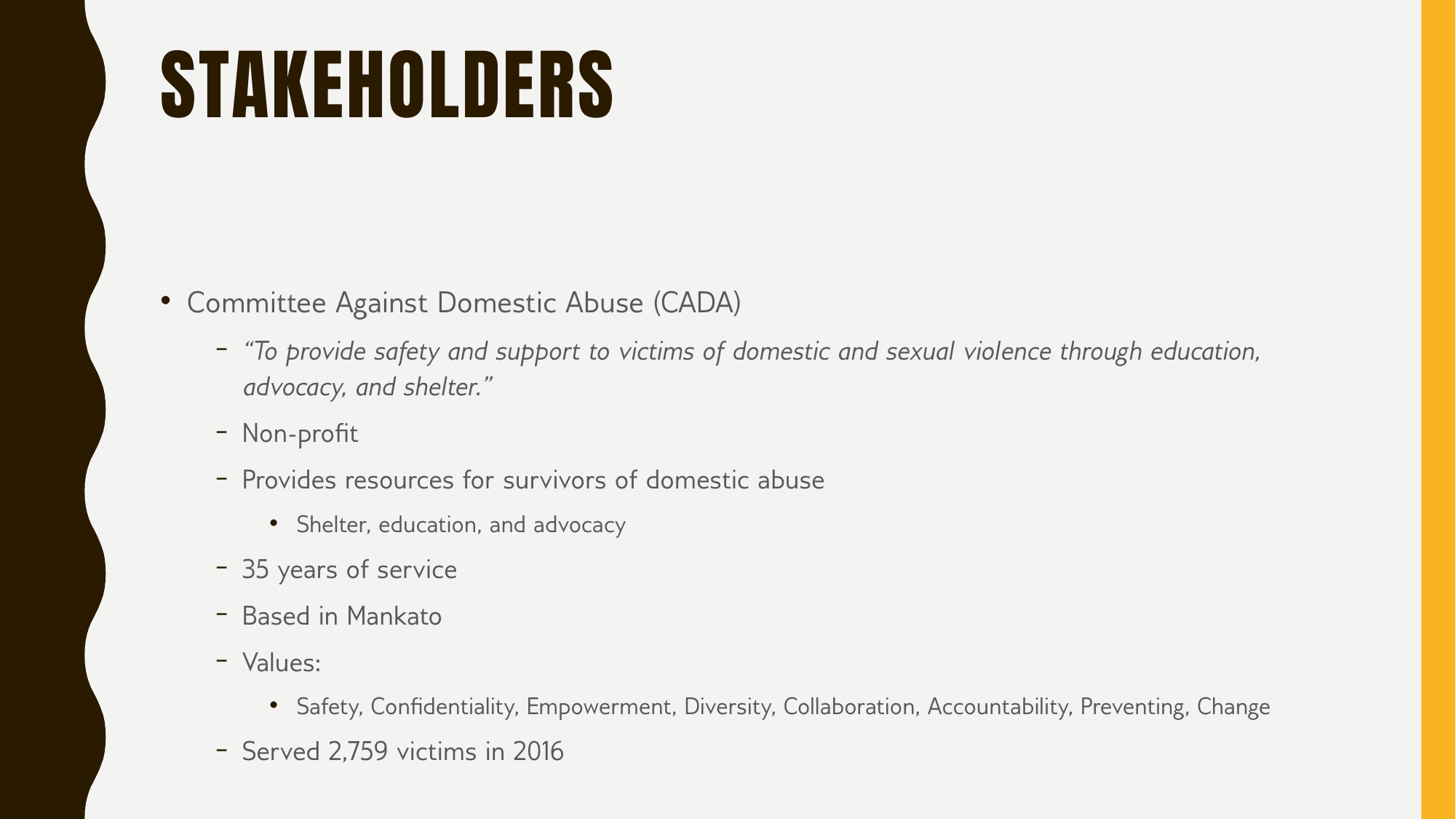

# Stakeholders
Committee Against Domestic Abuse (CADA)
“To provide safety and support to victims of domestic and sexual violence through education, advocacy, and shelter.”
Non-profit
Provides resources for survivors of domestic abuse
Shelter, education, and advocacy
35 years of service
Based in Mankato
Values:
Safety, Confidentiality, Empowerment, Diversity, Collaboration, Accountability, Preventing, Change
Served 2,759 victims in 2016